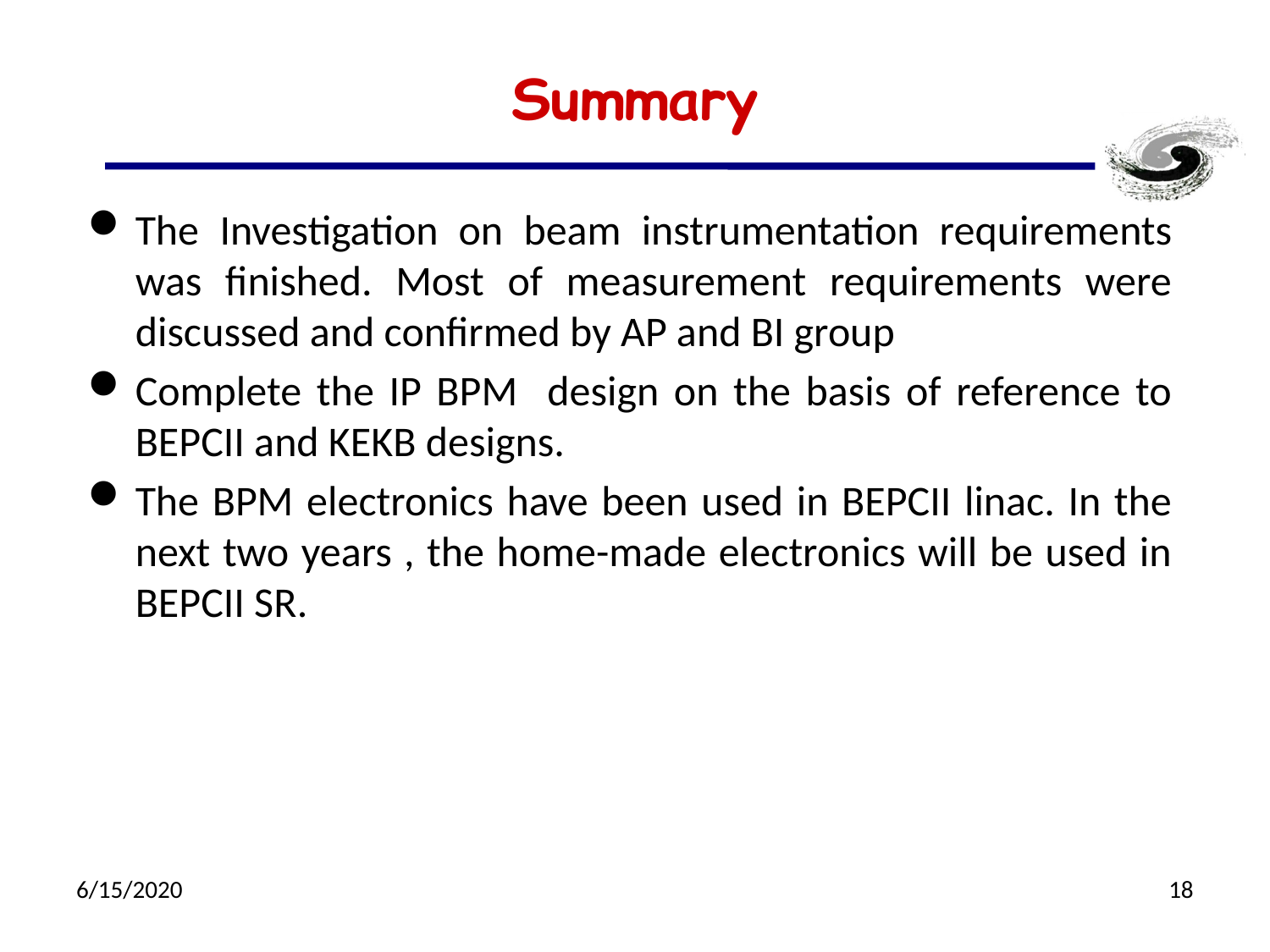

# Summary
The Investigation on beam instrumentation requirements was finished. Most of measurement requirements were discussed and confirmed by AP and BI group
Complete the IP BPM  design on the basis of reference to BEPCII and KEKB designs.
The BPM electronics have been used in BEPCII linac. In the next two years , the home-made electronics will be used in BEPCII SR.

6/15/2020
18